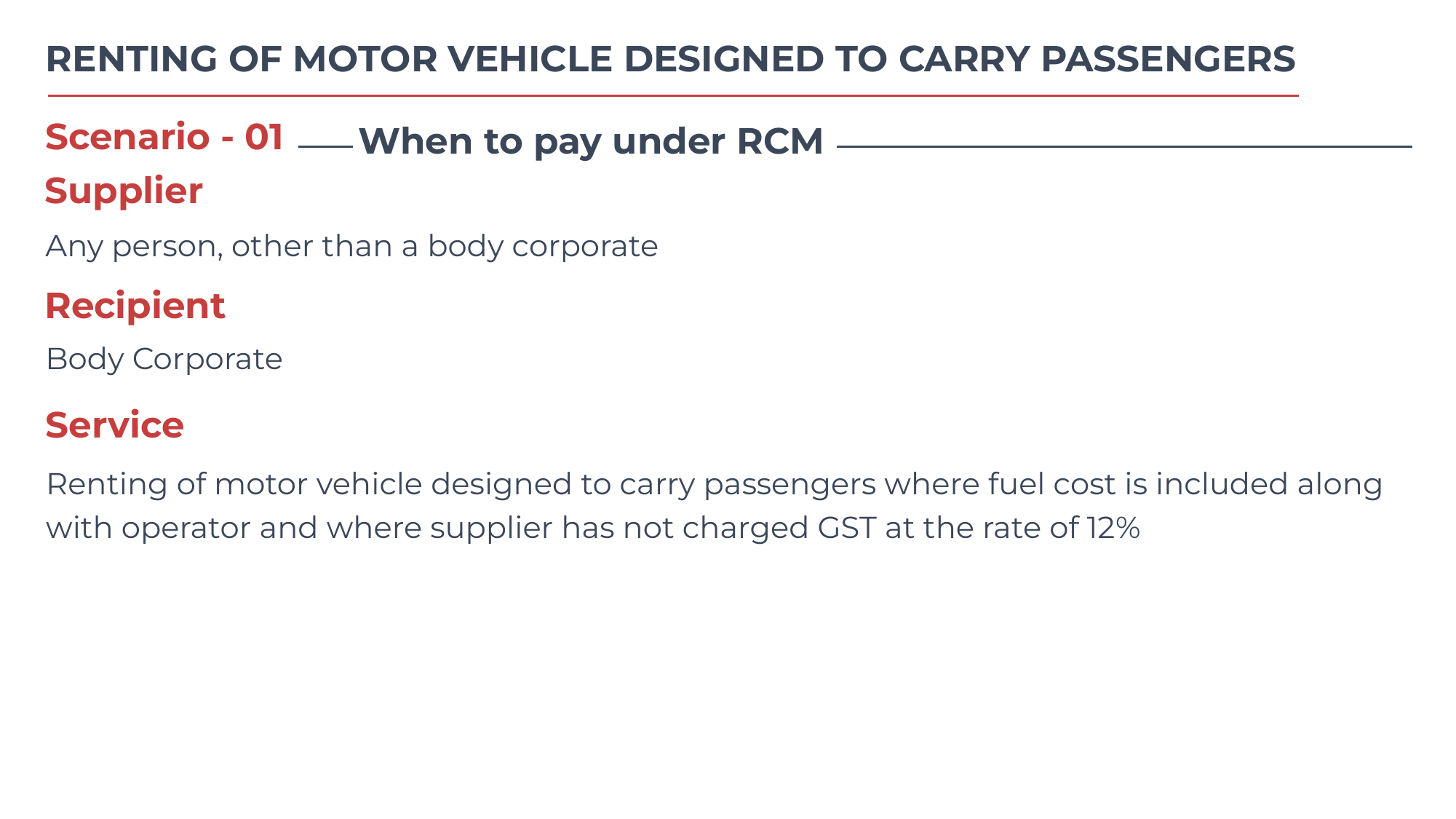

RENTING OF MOTOR VEHICLE DESIGNED TO CARRY PASSENGERS
When to pay under RCM
Scenario - 01
Supplier
Any person, other than a body corporate
Recipient
Body Corporate
Service
Renting of motor vehicle designed to carry passengers where fuel cost is included along with operator and where supplier has not charged GST at the rate of 12%